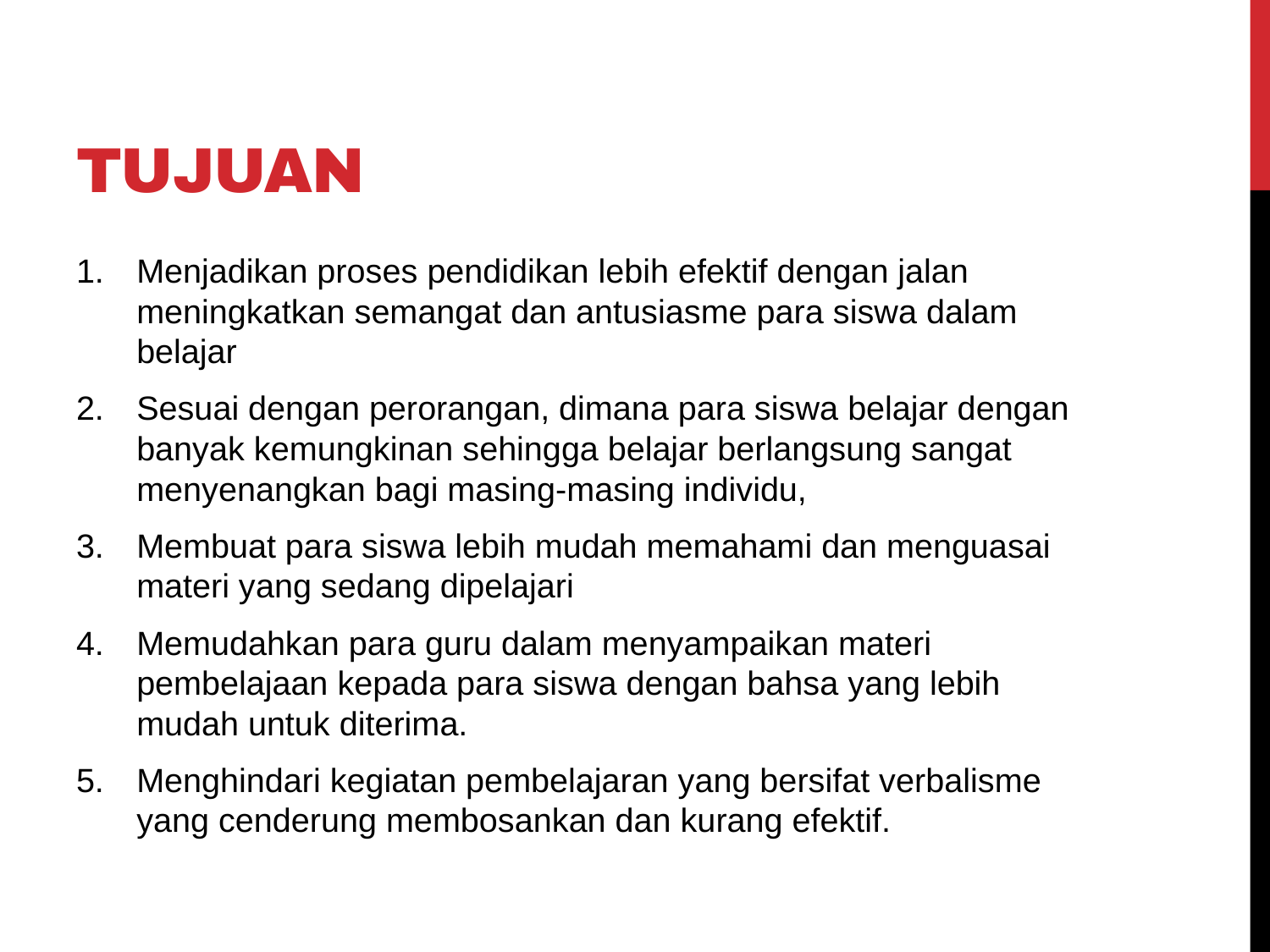

# tujuan
Menjadikan proses pendidikan lebih efektif dengan jalan meningkatkan semangat dan antusiasme para siswa dalam belajar
Sesuai dengan perorangan, dimana para siswa belajar dengan banyak kemungkinan sehingga belajar berlangsung sangat menyenangkan bagi masing-masing individu,
Membuat para siswa lebih mudah memahami dan menguasai materi yang sedang dipelajari
Memudahkan para guru dalam menyampaikan materi pembelajaan kepada para siswa dengan bahsa yang lebih mudah untuk diterima.
Menghindari kegiatan pembelajaran yang bersifat verbalisme yang cenderung membosankan dan kurang efektif.